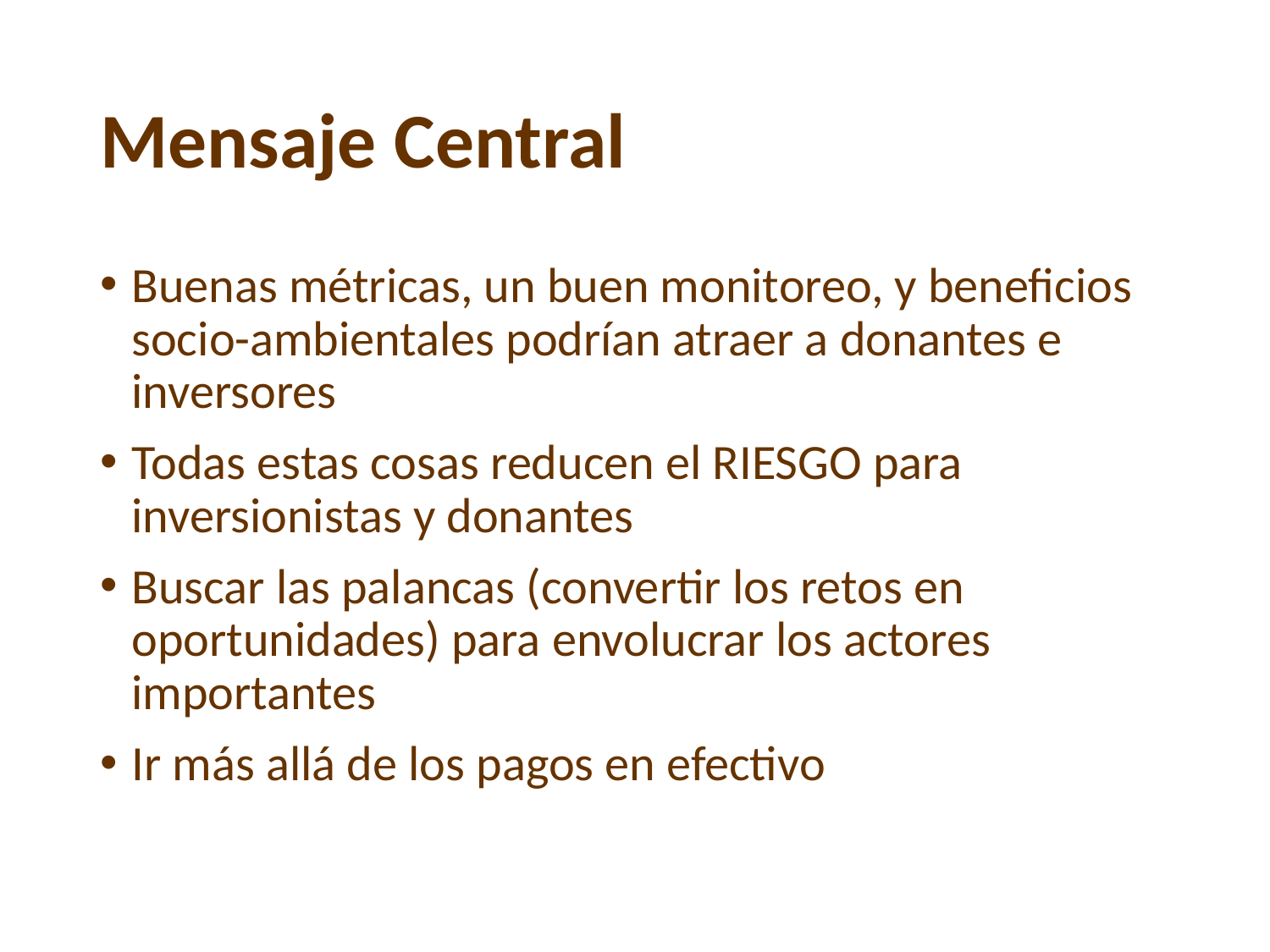

# Mensaje Central
Buenas métricas, un buen monitoreo, y beneficios socio-ambientales podrían atraer a donantes e inversores
Todas estas cosas reducen el RIESGO para inversionistas y donantes
Buscar las palancas (convertir los retos en oportunidades) para envolucrar los actores importantes
Ir más allá de los pagos en efectivo